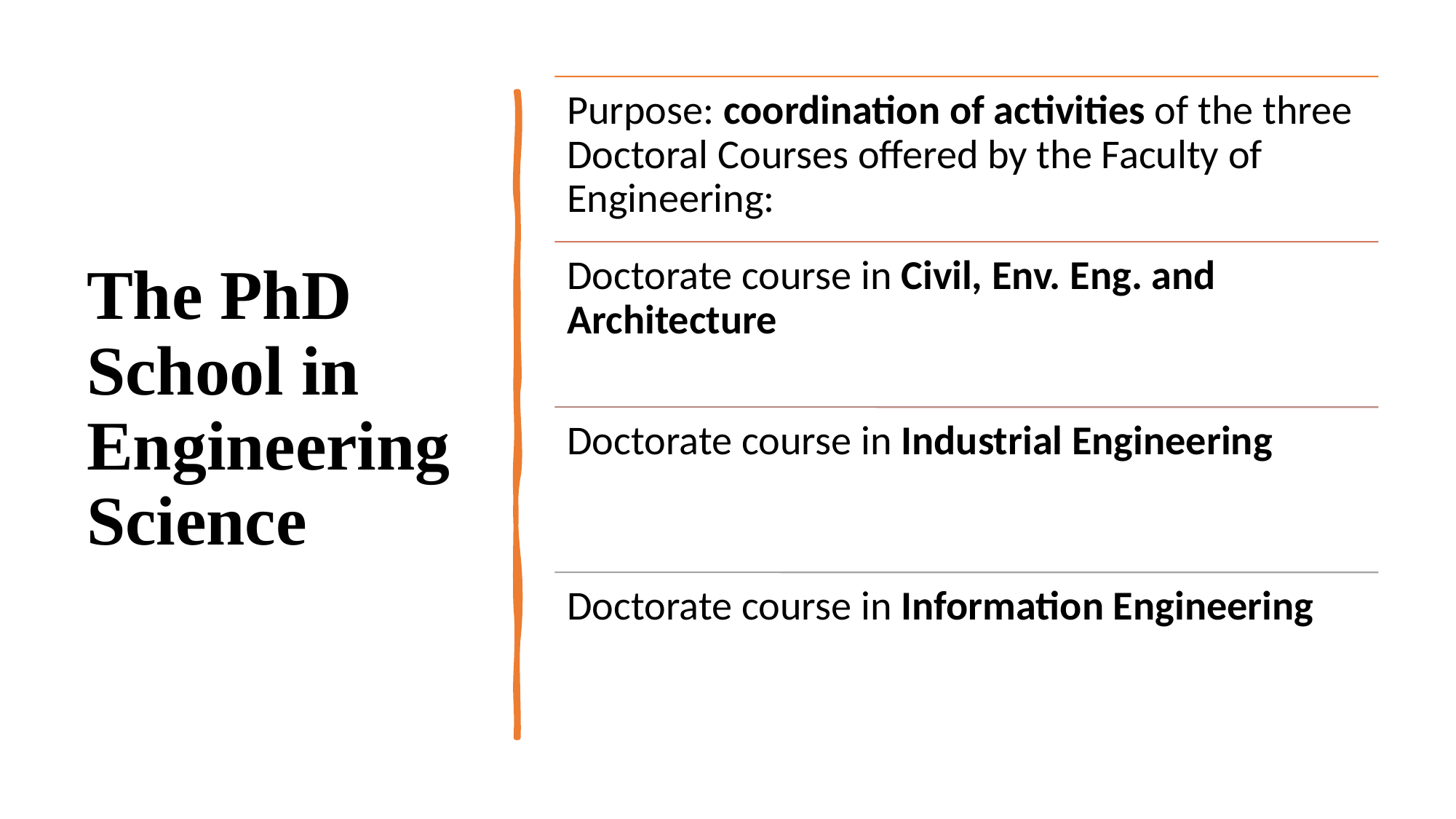

Purpose: coordination of activities of the three Doctoral Courses offered by the Faculty of Engineering:
Doctorate course in Civil, Env. Eng. and Architecture
Doctorate course in Industrial Engineering
Doctorate course in Information Engineering
# The PhD School in Engineering Science